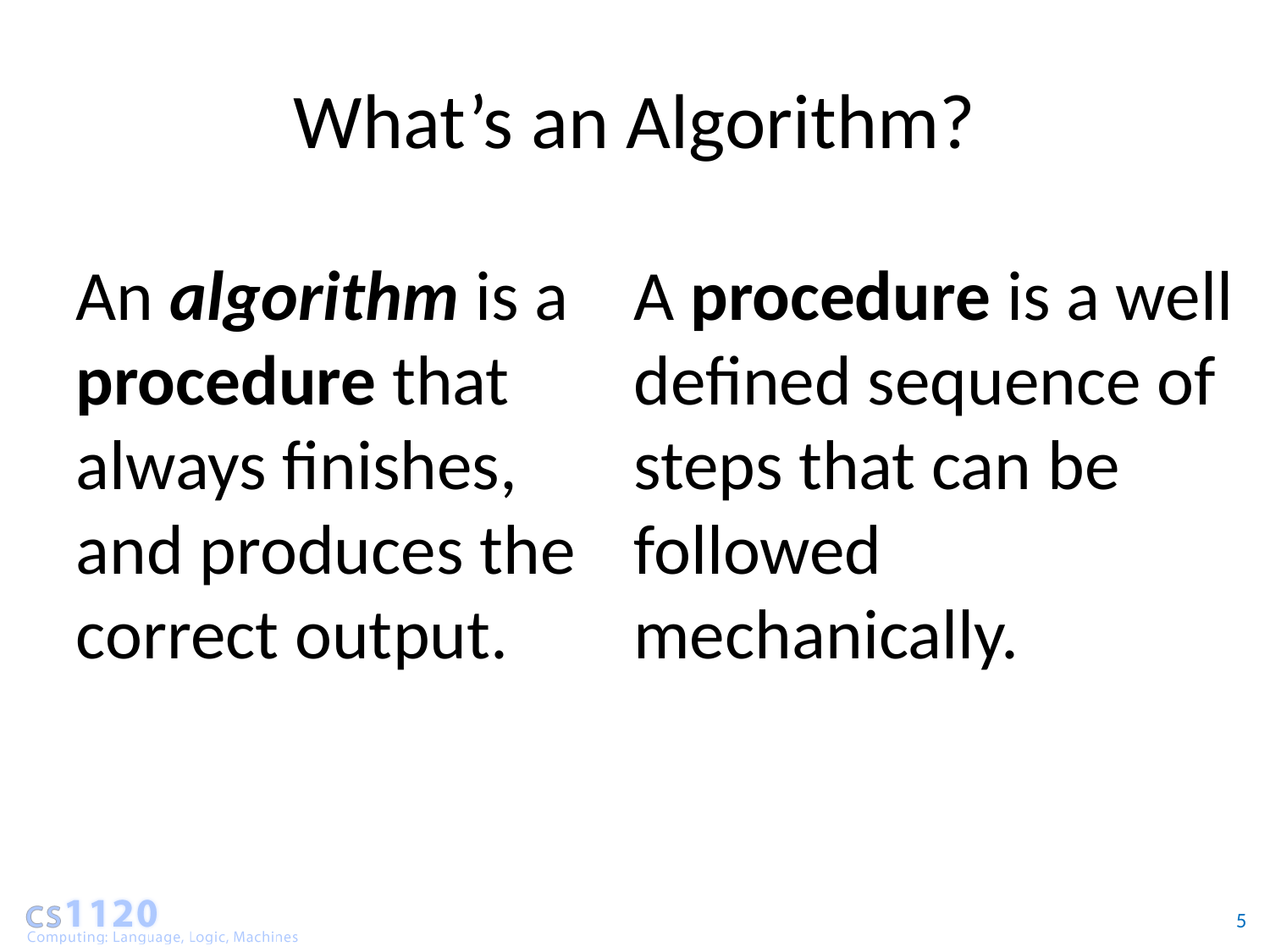

# What’s an Algorithm?
An algorithm is a procedure that always finishes, and produces the correct output.
A procedure is a well defined sequence of steps that can be followed mechanically.
5